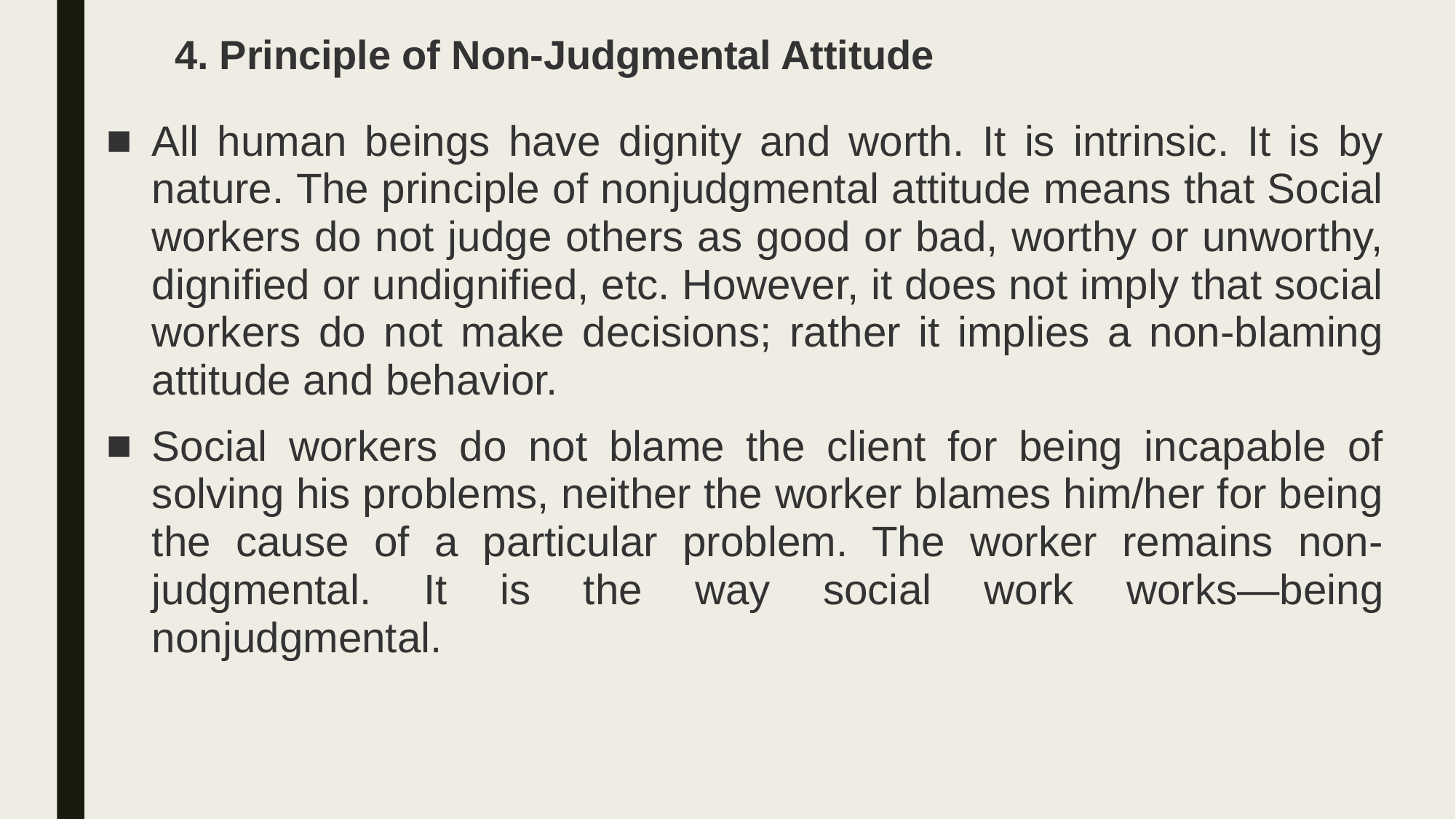

# 4. Principle of Non-Judgmental Attitude
All human beings have dignity and worth. It is intrinsic. It is by nature. The principle of nonjudgmental attitude means that Social workers do not judge others as good or bad, worthy or unworthy, dignified or undignified, etc. However, it does not imply that social workers do not make decisions; rather it implies a non-blaming attitude and behavior.
Social workers do not blame the client for being incapable of solving his problems, neither the worker blames him/her for being the cause of a particular problem. The worker remains non-judgmental. It is the way social work works—being nonjudgmental.